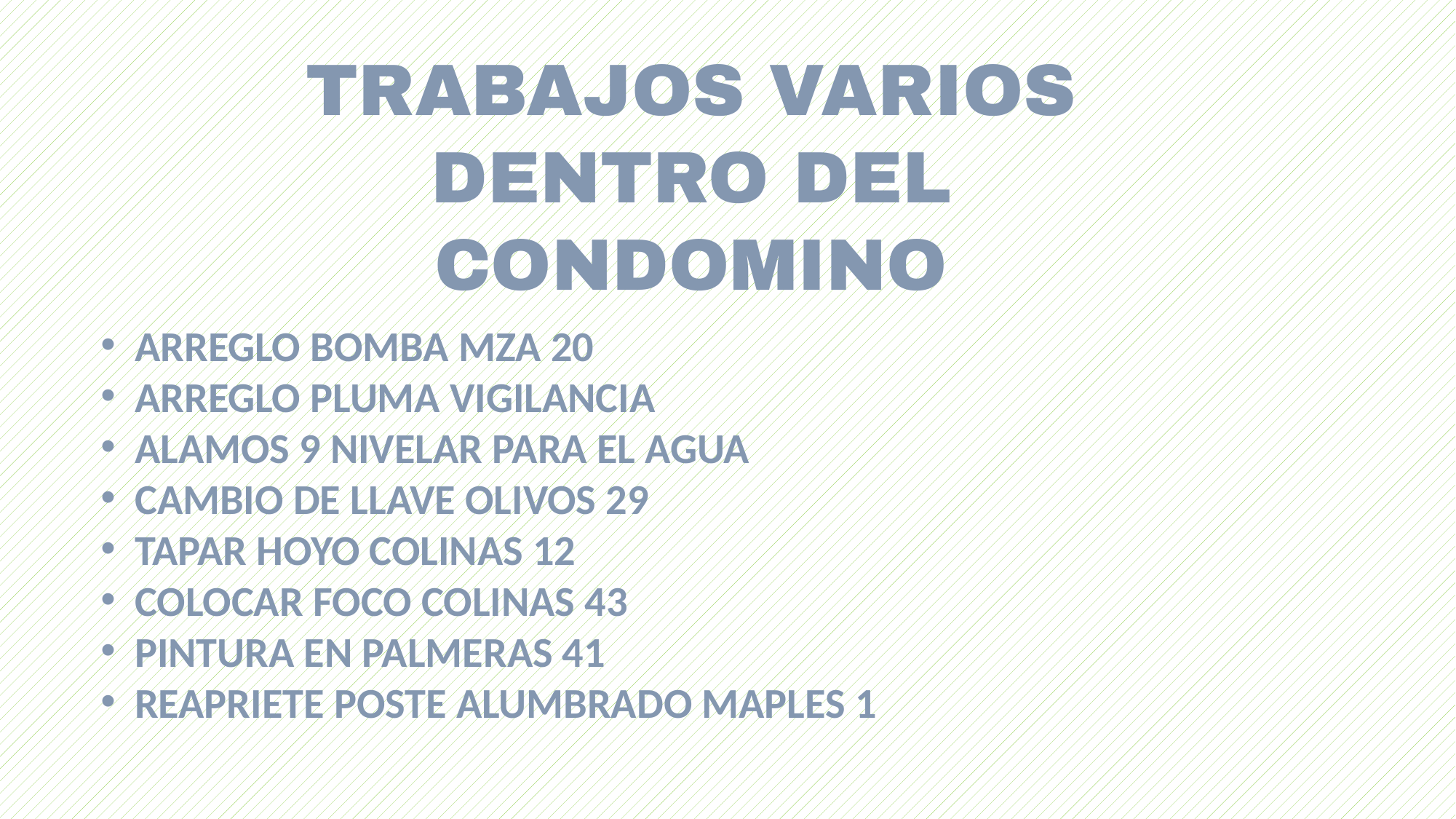

TRABAJOS VARIOS DENTRO DEL CONDOMINO
ARREGLO BOMBA MZA 20
ARREGLO PLUMA VIGILANCIA
ALAMOS 9 NIVELAR PARA EL AGUA
CAMBIO DE LLAVE OLIVOS 29
TAPAR HOYO COLINAS 12
COLOCAR FOCO COLINAS 43
PINTURA EN PALMERAS 41
REAPRIETE POSTE ALUMBRADO MAPLES 1